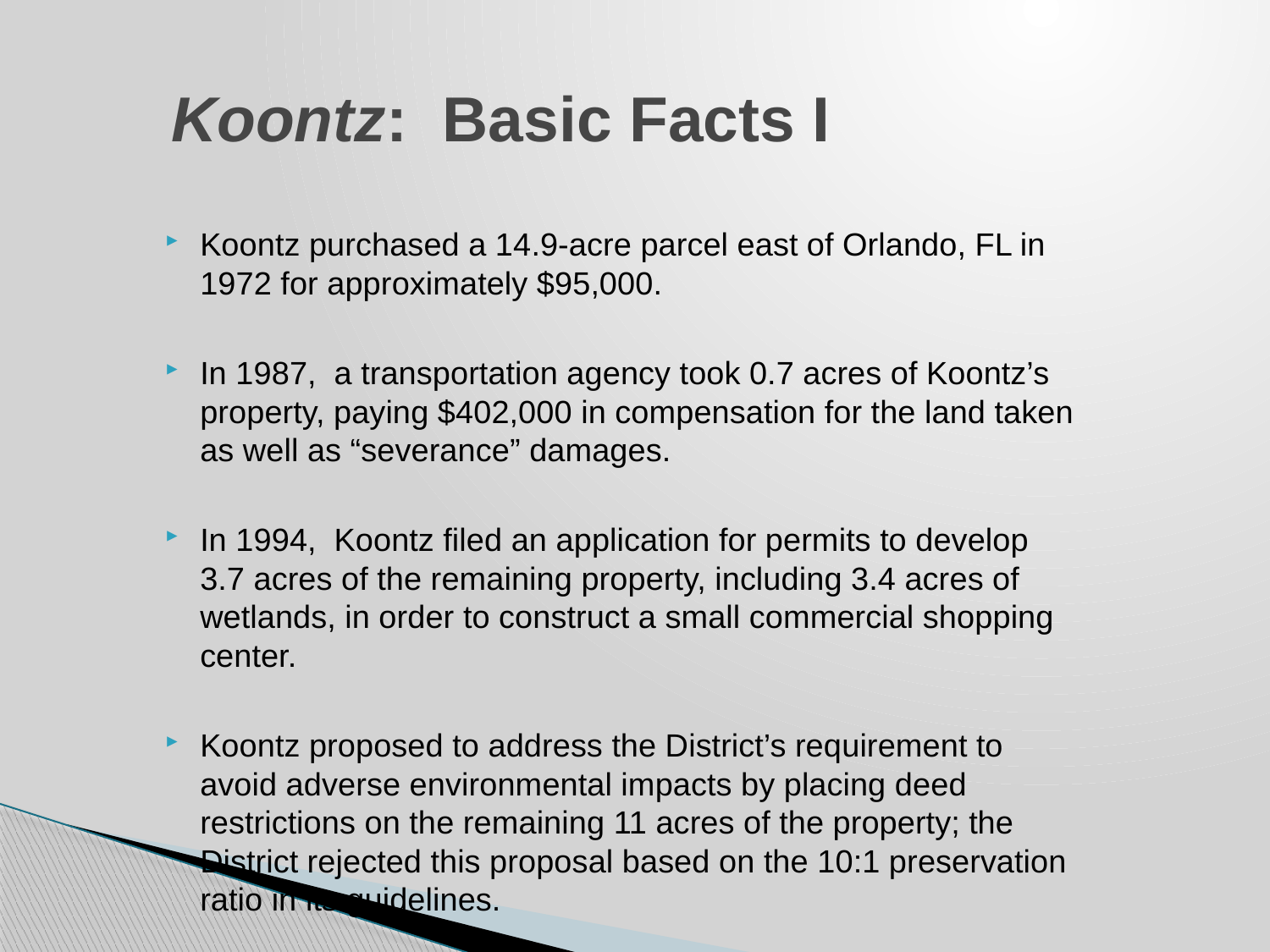

Koontz:  Basic Facts I

Koontz purchased a 14.9-acre parcel east of Orlando, FL in 1972 for approximately $95,000.

In 1987,  a transportation agency took 0.7 acres of Koontz’s property, paying $402,000 in compensation for the land taken as well as “severance” damages.

In 1994,  Koontz filed an application for permits to develop 3.7 acres of the remaining property, including 3.4 acres of wetlands, in order to construct a small commercial shopping center.

Koontz proposed to address the District’s requirement to avoid adverse environmental impacts by placing deed restrictions on the remaining 11 acres of the property; the District rejected this proposal based on the 10:1 preservation ratio in its guidelines.